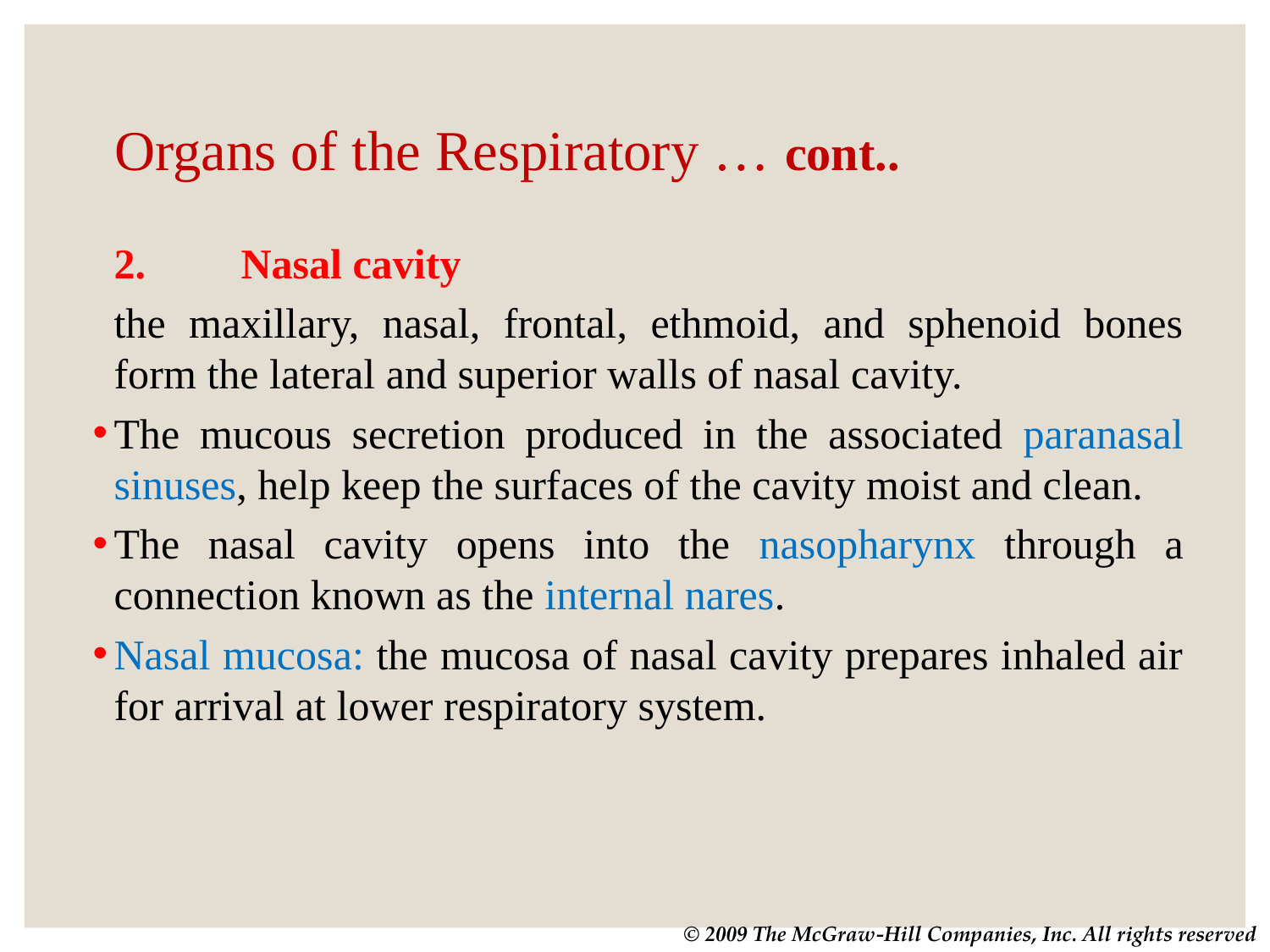

# Organs of the Respiratory … cont..
2.	Nasal cavity
the maxillary, nasal, frontal, ethmoid, and sphenoid bones form the lateral and superior walls of nasal cavity.
The mucous secretion produced in the associated paranasal sinuses, help keep the surfaces of the cavity moist and clean.
The nasal cavity opens into the nasopharynx through a connection known as the internal nares.
Nasal mucosa: the mucosa of nasal cavity prepares inhaled air for arrival at lower respiratory system.